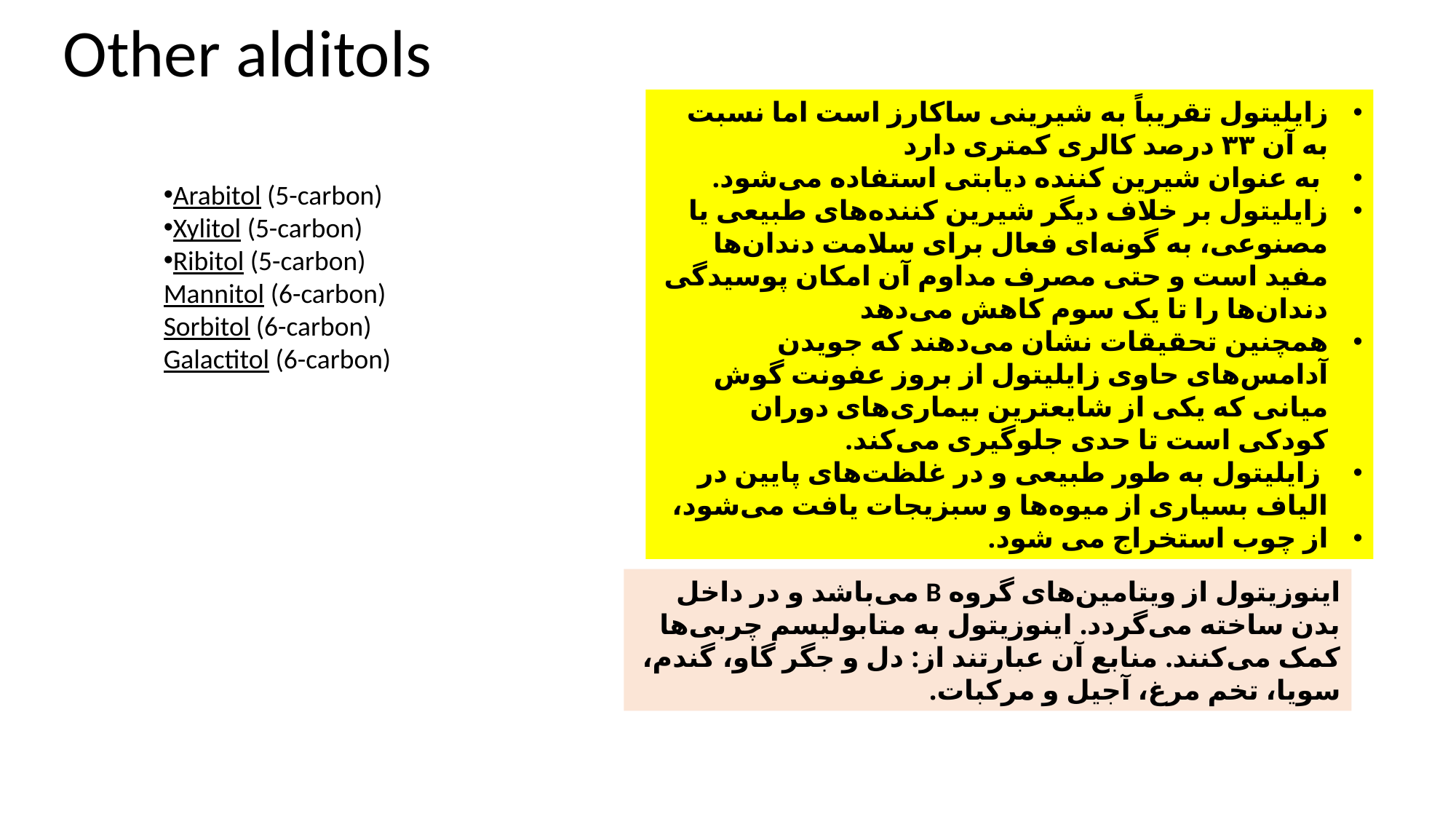

# Other alditols
زایلیتول تقریباً به شیرینی ساکارز است اما نسبت به آن ۳۳ درصد کالری کمتری دارد
 به عنوان شیرین کننده دیابتی استفاده می‌شود.
زایلیتول بر خلاف دیگر شیرین کننده‌های طبیعی یا مصنوعی، به گونه‌ای فعال برای سلامت دندان‌ها مفید است و حتی مصرف مداوم آن امکان پوسیدگی دندان‌ها را تا یک سوم کاهش می‌دهد
همچنین تحقیقات نشان می‌دهند که جویدن آدامس‌های حاوی زایلیتول از بروز عفونت گوش میانی که یکی از شایعترین بیماری‌های دوران کودکی است تا حدی جلوگیری می‌کند.
 زایلیتول به طور طبیعی و در غلظت‌های پایین در الیاف بسیاری از میوه‌ها و سبزیجات یافت می‌شود،
از چوب استخراج می شود.
Arabitol (5-carbon)
Xylitol (5-carbon)
Ribitol (5-carbon)
Mannitol (6-carbon)
Sorbitol (6-carbon)
Galactitol (6-carbon)

اینوزیتول از ویتامین‌های گروه B می‌باشد و در داخل بدن ساخته می‌گردد. اینوزیتول به متابولیسم چربی‌ها کمک می‌کنند. منابع آن عبارتند از: دل و جگر گاو، گندم، سویا، تخم مرغ، آجیل و مرکبات.